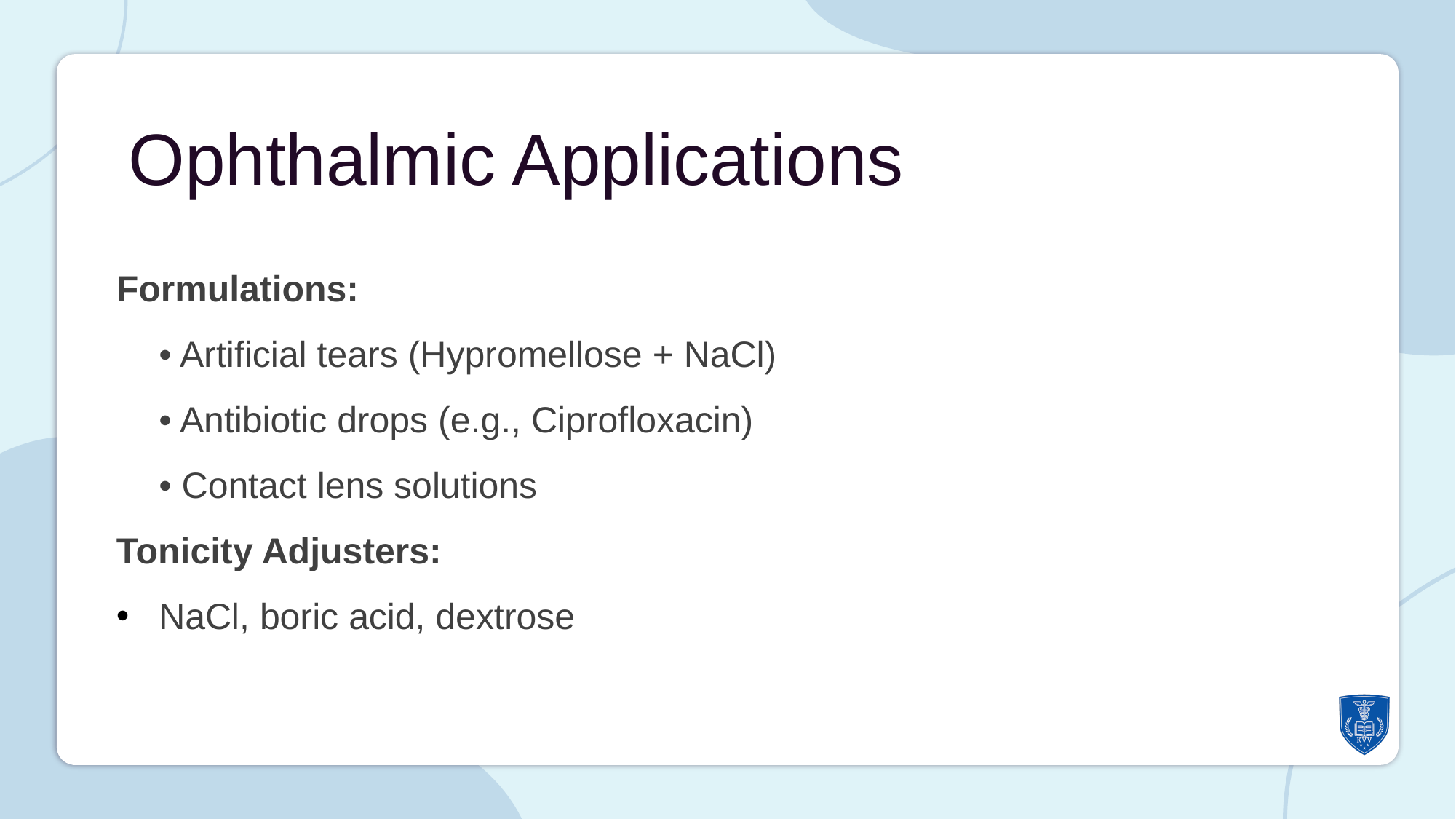

Ophthalmic Applications
Formulations:
• Artificial tears (Hypromellose + NaCl)
• Antibiotic drops (e.g., Ciprofloxacin)
• Contact lens solutions
Tonicity Adjusters:
NaCl, boric acid, dextrose